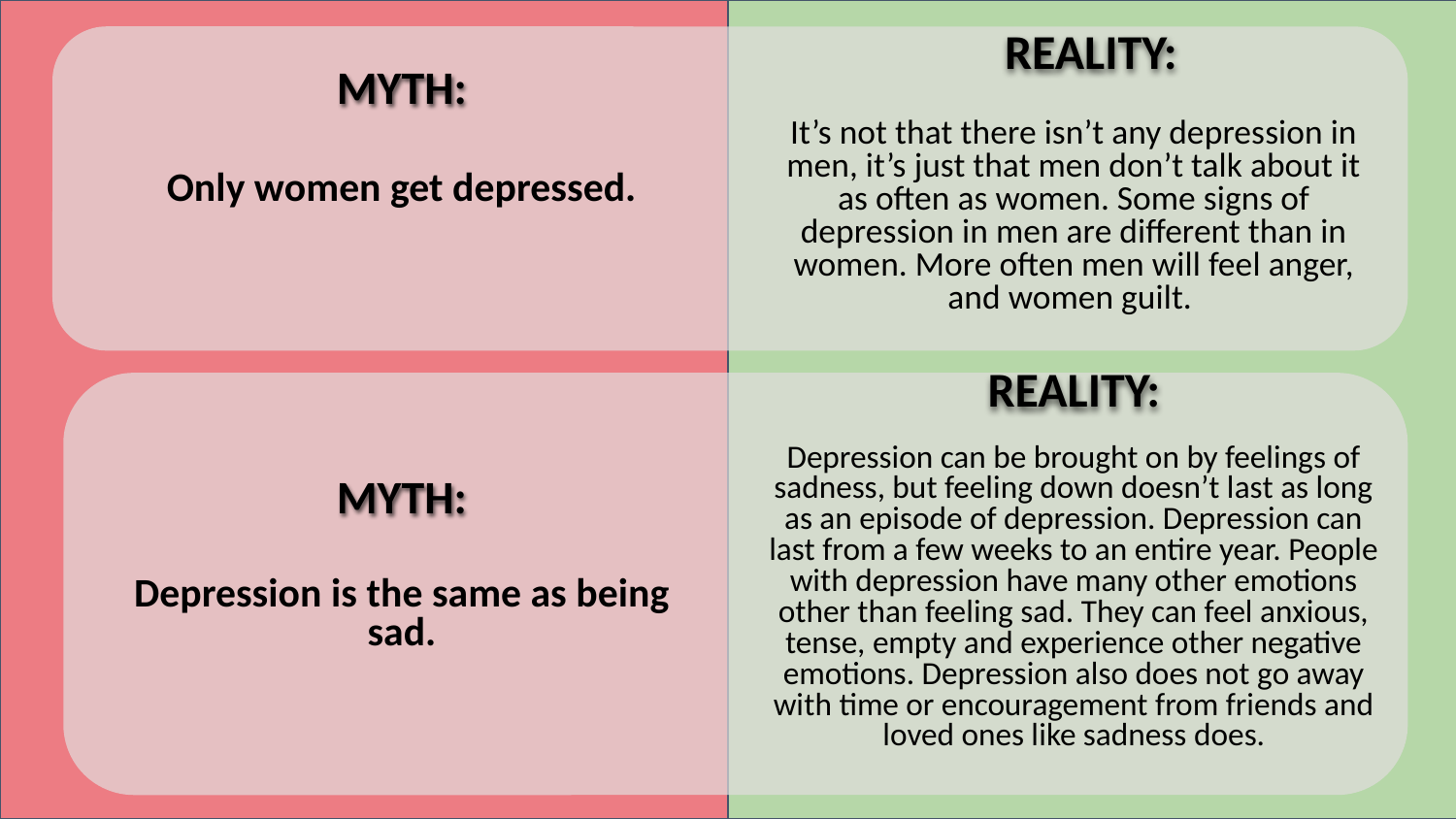

REALITY:

It’s not that there isn’t any depression in men, it’s just that men don’t talk about it as often as women. Some signs of depression in men are different than in women. More often men will feel anger, and women guilt.

MYTH:

Only women get depressed.

REALITY:

Depression can be brought on by feelings of sadness, but feeling down doesn’t last as long as an episode of depression. Depression can last from a few weeks to an entire year. People with depression have many other emotions other than feeling sad. They can feel anxious, tense, empty and experience other negative emotions. Depression also does not go away with time or encouragement from friends and loved ones like sadness does.

MYTH:

Depression is the same as being sad.